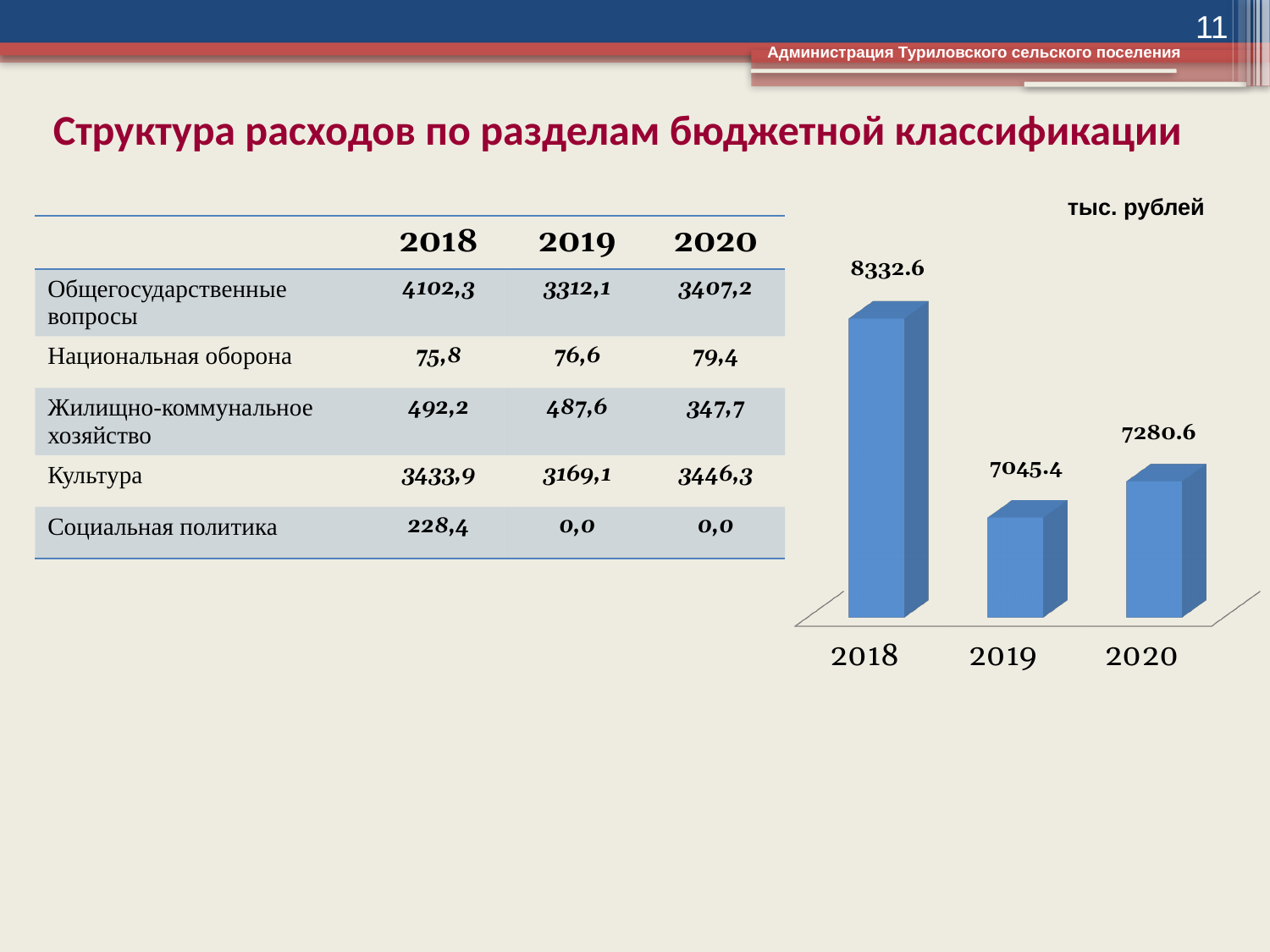

11
Администрация Туриловского сельского поселения
Структура расходов по разделам бюджетной классификации
тыс. рублей
|  | 2018 | 2019 | 2020 |
| --- | --- | --- | --- |
| Общегосударственные вопросы | 4102,3 | 3312,1 | 3407,2 |
| Национальная оборона | 75,8 | 76,6 | 79,4 |
| Жилищно-коммунальное хозяйство | 492,2 | 487,6 | 347,7 |
| Культура | 3433,9 | 3169,1 | 3446,3 |
| Социальная политика | 228,4 | 0,0 | 0,0 |

[unsupported chart]